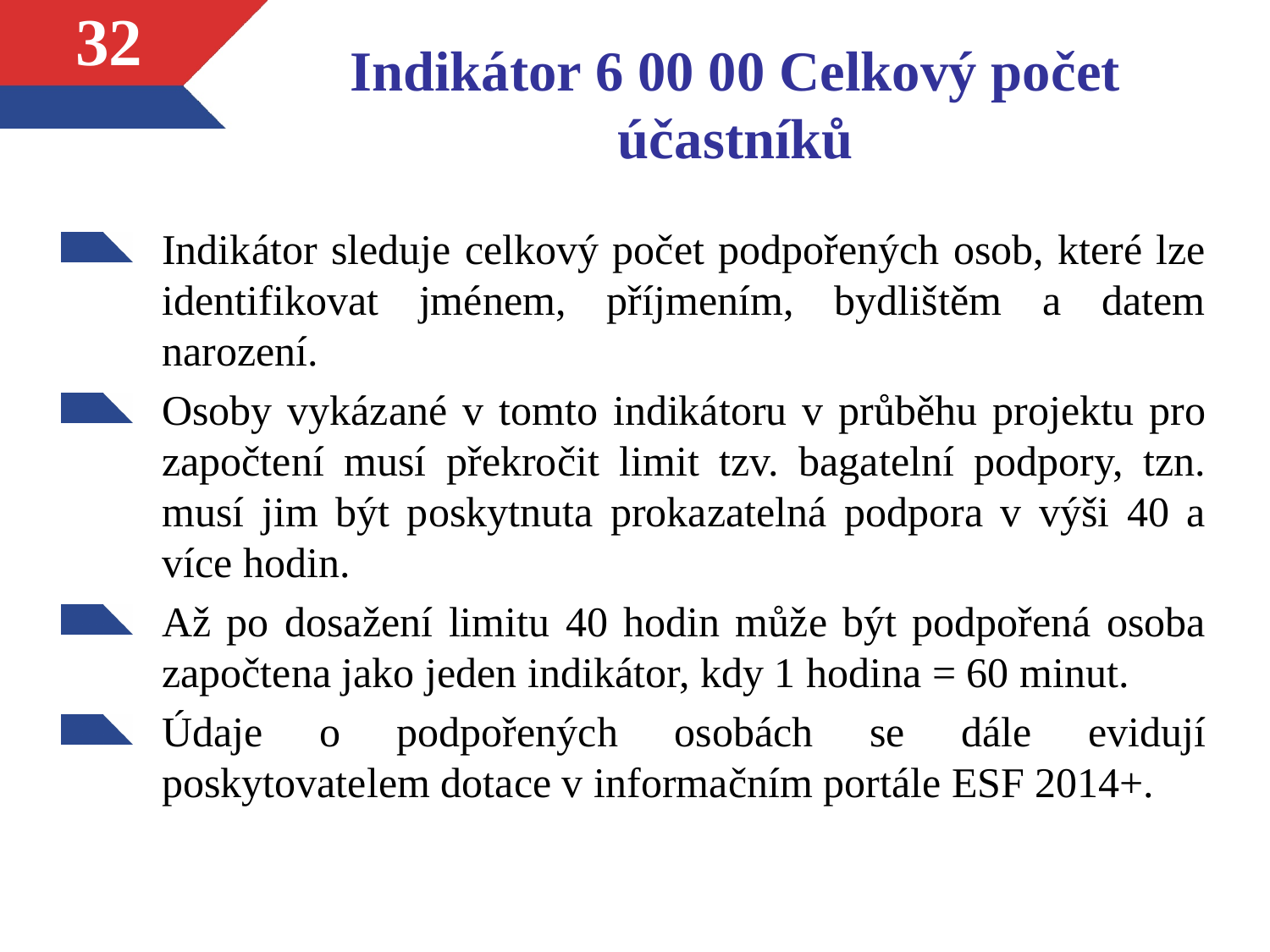

32
# Indikátor 6 00 00 Celkový počet účastníků
Indikátor sleduje celkový počet podpořených osob, které lze identifikovat jménem, příjmením, bydlištěm a datem narození.
Osoby vykázané v tomto indikátoru v průběhu projektu pro započtení musí překročit limit tzv. bagatelní podpory, tzn. musí jim být poskytnuta prokazatelná podpora v výši 40 a více hodin.
Až po dosažení limitu 40 hodin může být podpořená osoba započtena jako jeden indikátor, kdy 1 hodina = 60 minut.
Údaje o podpořených osobách se dále evidují poskytovatelem dotace v informačním portále ESF 2014+.